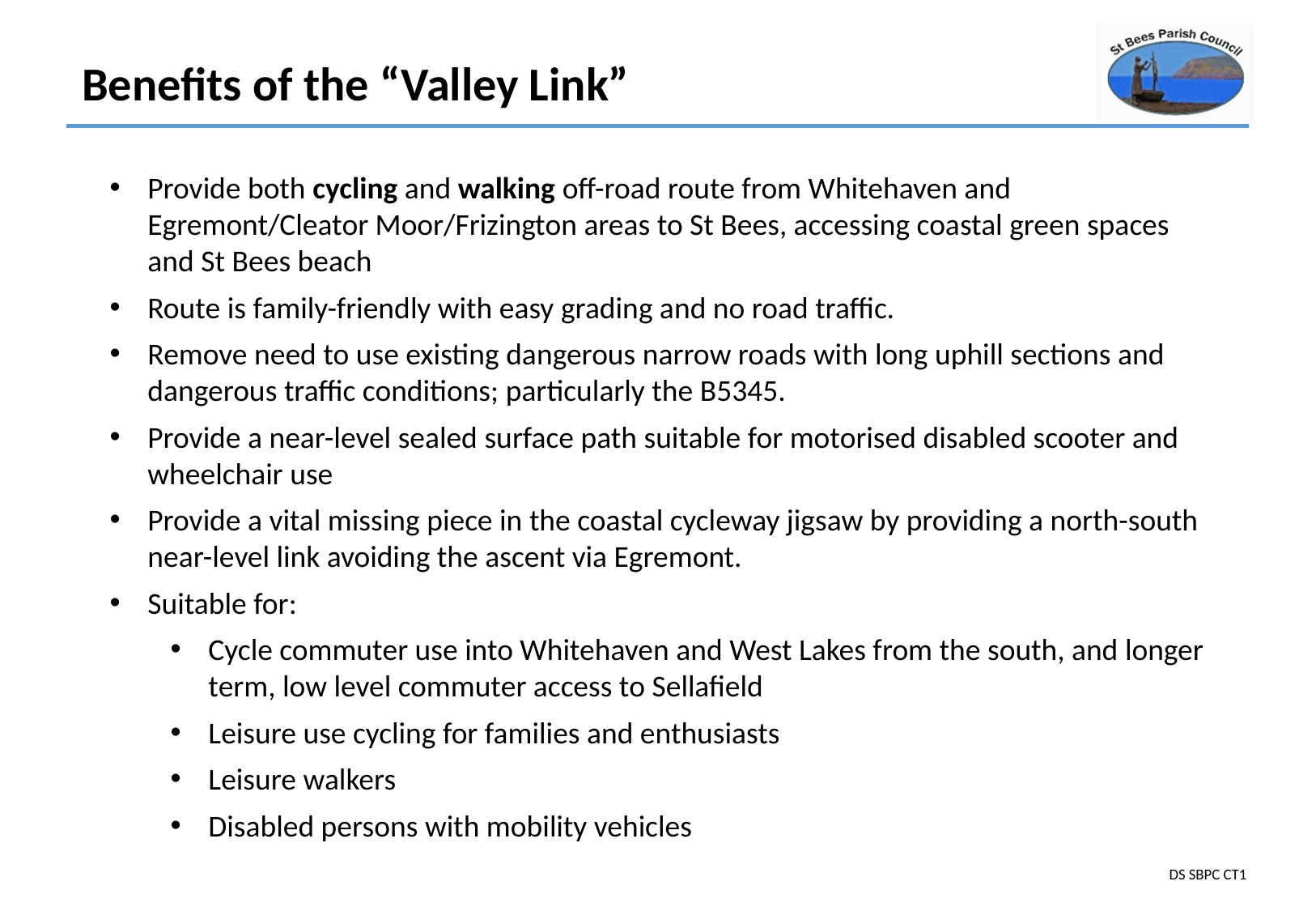

# Benefits of the “Valley Link”
Provide both cycling and walking off-road route from Whitehaven and Egremont/Cleator Moor/Frizington areas to St Bees, accessing coastal green spaces and St Bees beach
Route is family-friendly with easy grading and no road traffic.
Remove need to use existing dangerous narrow roads with long uphill sections and dangerous traffic conditions; particularly the B5345.
Provide a near-level sealed surface path suitable for motorised disabled scooter and wheelchair use
Provide a vital missing piece in the coastal cycleway jigsaw by providing a north-south near-level link avoiding the ascent via Egremont.
Suitable for:
Cycle commuter use into Whitehaven and West Lakes from the south, and longer term, low level commuter access to Sellafield
Leisure use cycling for families and enthusiasts
Leisure walkers
Disabled persons with mobility vehicles